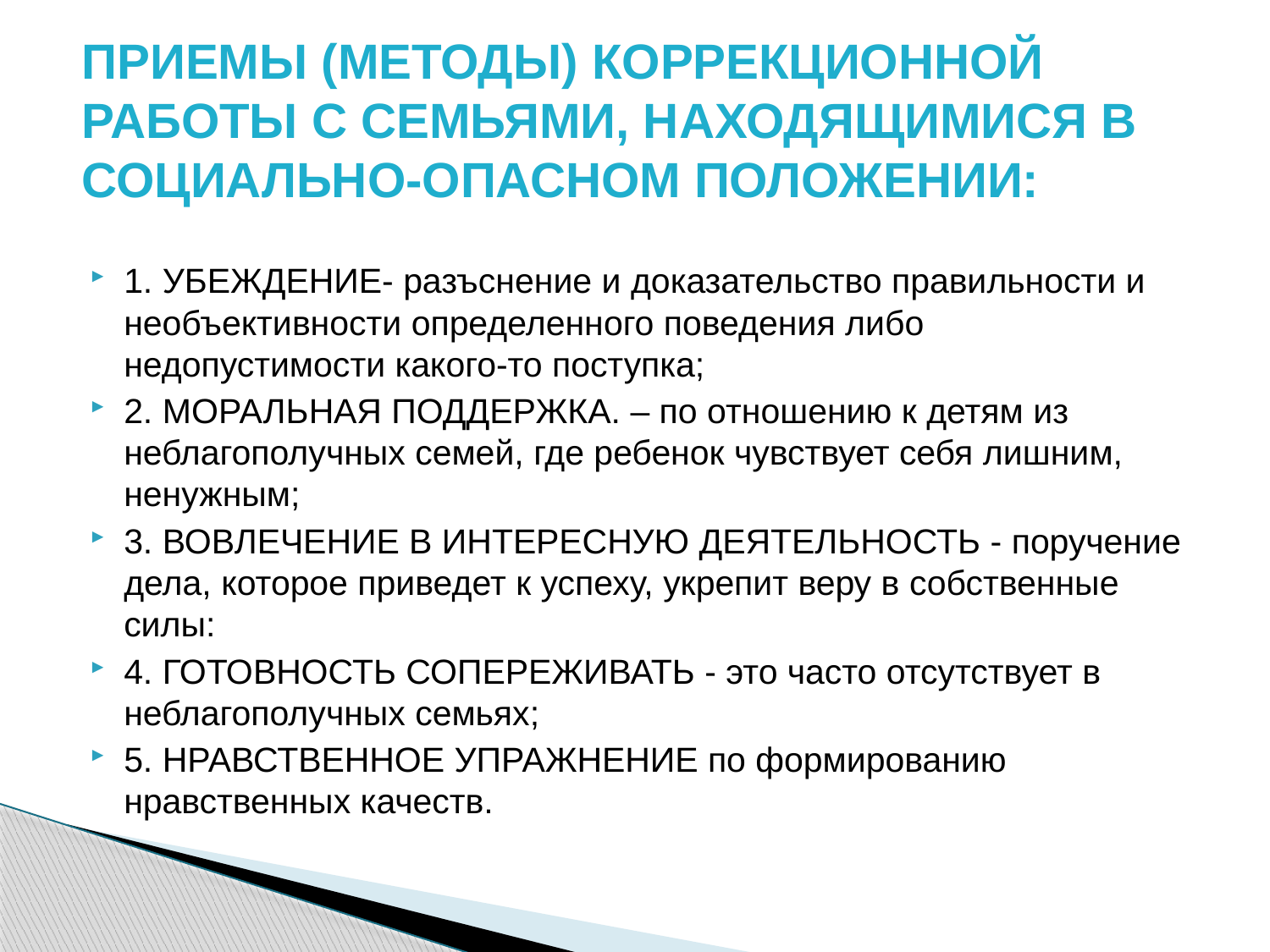

# ПРИЕМЫ (МЕТОДЫ) КОРРЕКЦИОННОЙ РАБОТЫ С СЕМЬЯМИ, НАХОДЯЩИМИСЯ В СОЦИАЛЬНО-ОПАСНОМ ПОЛОЖЕНИИ:

1. УБЕЖДЕНИЕ- разъснение и доказательство правильности и необъективности определенного поведения либо недопустимости какого-то поступка;
2. МОРАЛЬНАЯ ПОДДЕРЖКА. – по отношению к детям из неблагополучных семей, где ребенок чувствует себя лишним, ненужным;
3. ВОВЛЕЧЕНИЕ В ИНТЕРЕСНУЮ ДЕЯТЕЛЬНОСТЬ - поручение дела, которое приведет к успеху, укрепит веру в собственные силы:
4. ГОТОВНОСТЬ СОПЕРЕЖИВАТЬ - это часто отсутствует в неблагополучных семьях;
5. НРАВСТВЕННОЕ УПРАЖНЕНИЕ по формированию нравственных качеств.